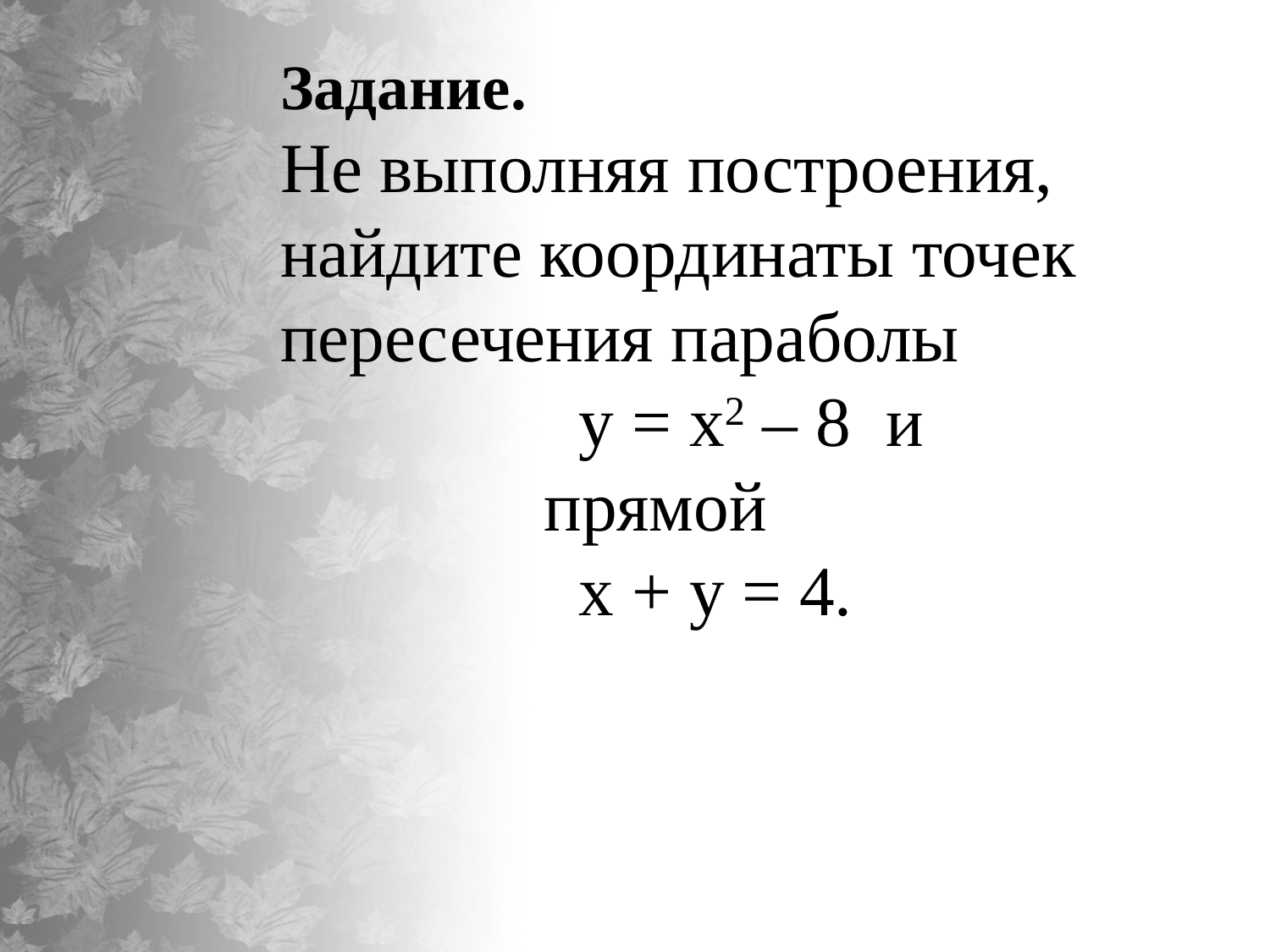

Задание.
Не выполняя построения, найдите координаты точек пересечения параболы
                 у = х2 – 8  и
               прямой
                 х + у = 4.